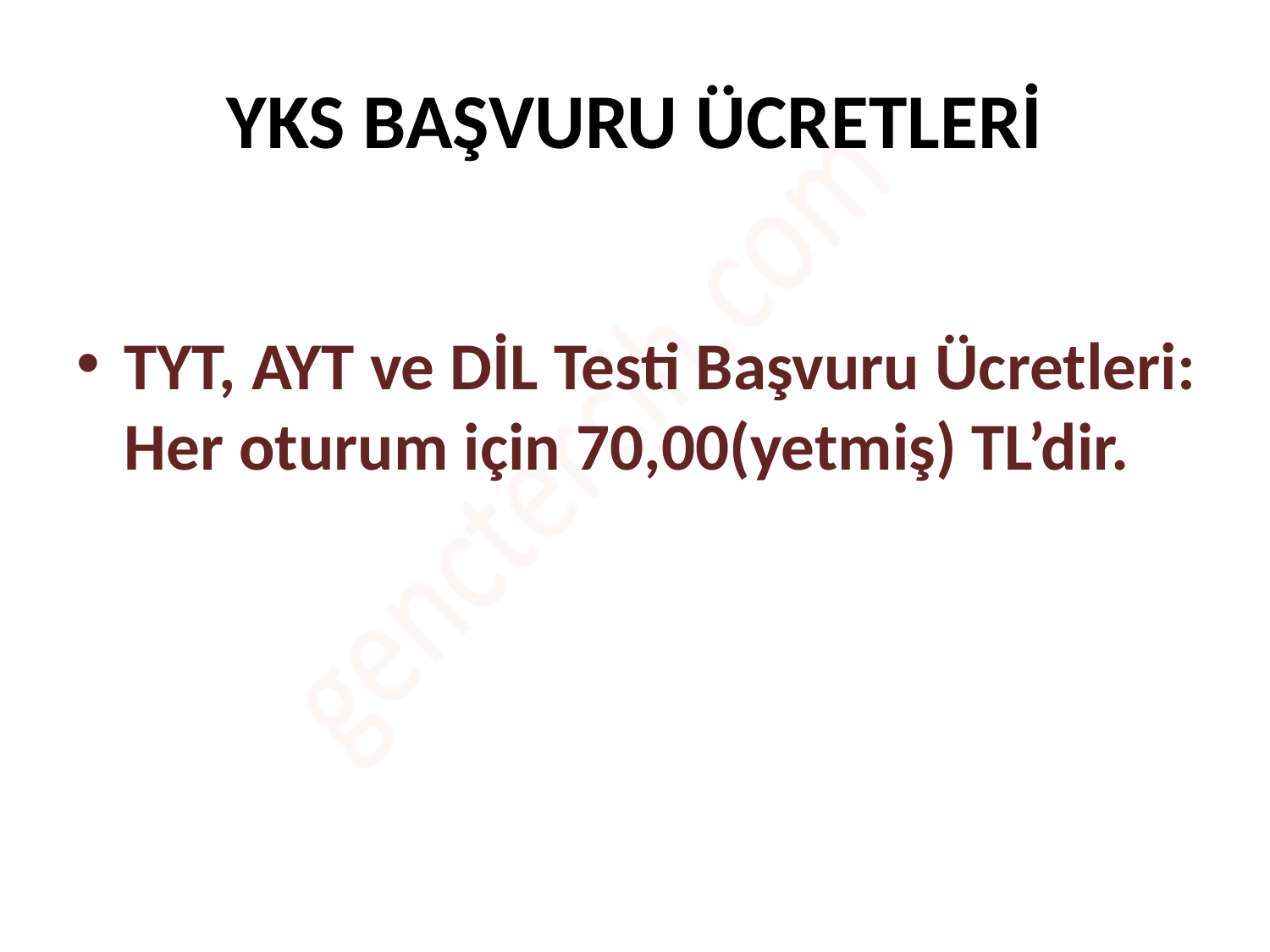

# YKS BAŞVURU ÜCRETLERİ

TYT, AYT ve DİL Testi Başvuru Ücretleri: Her oturum için 70,00(yetmiş) TL’dir.